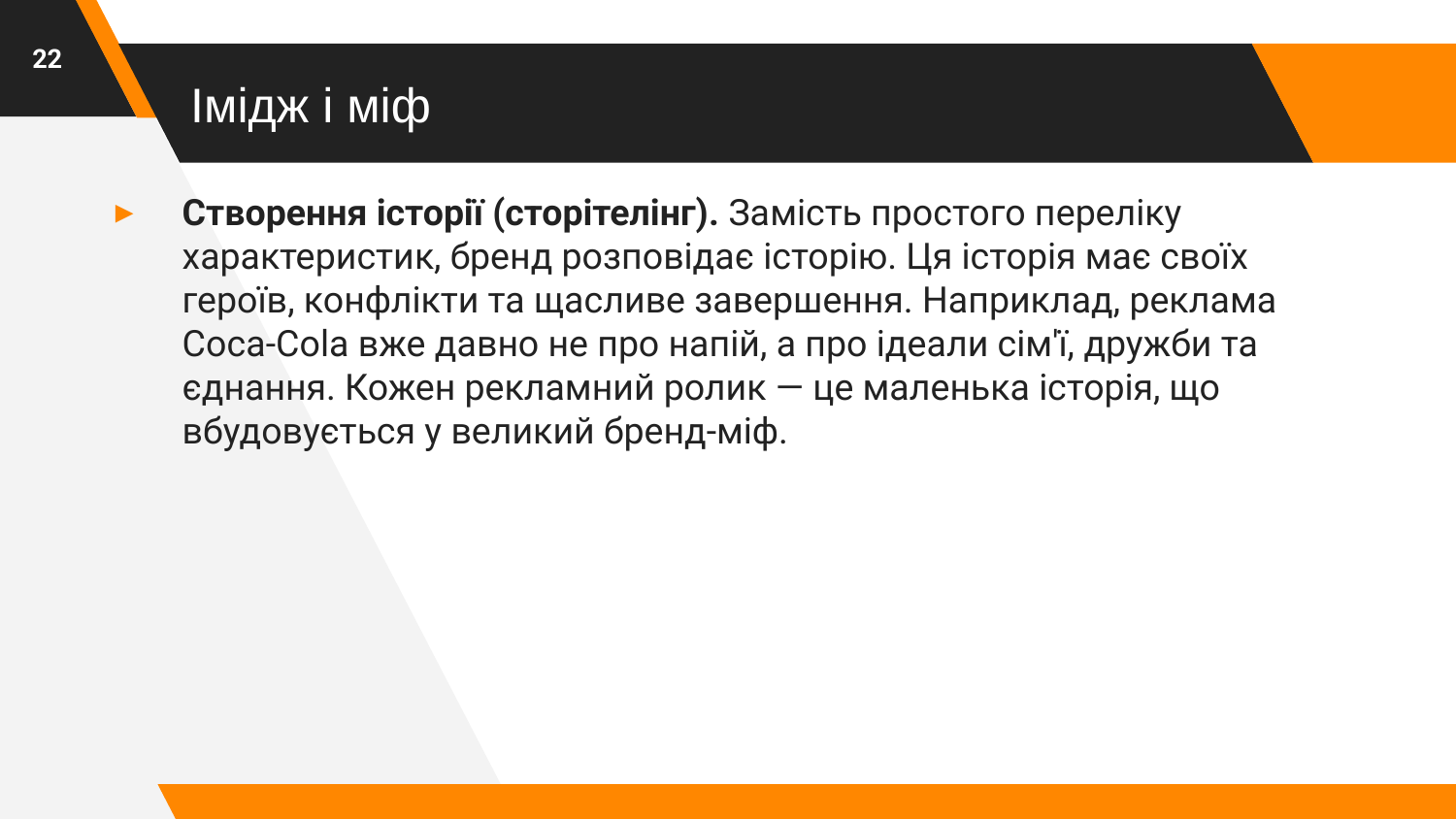

22
# Імідж і міф
Створення історії (сторітелінг). Замість простого переліку характеристик, бренд розповідає історію. Ця історія має своїх героїв, конфлікти та щасливе завершення. Наприклад, реклама Coca-Cola вже давно не про напій, а про ідеали сім'ї, дружби та єднання. Кожен рекламний ролик — це маленька історія, що вбудовується у великий бренд-міф.